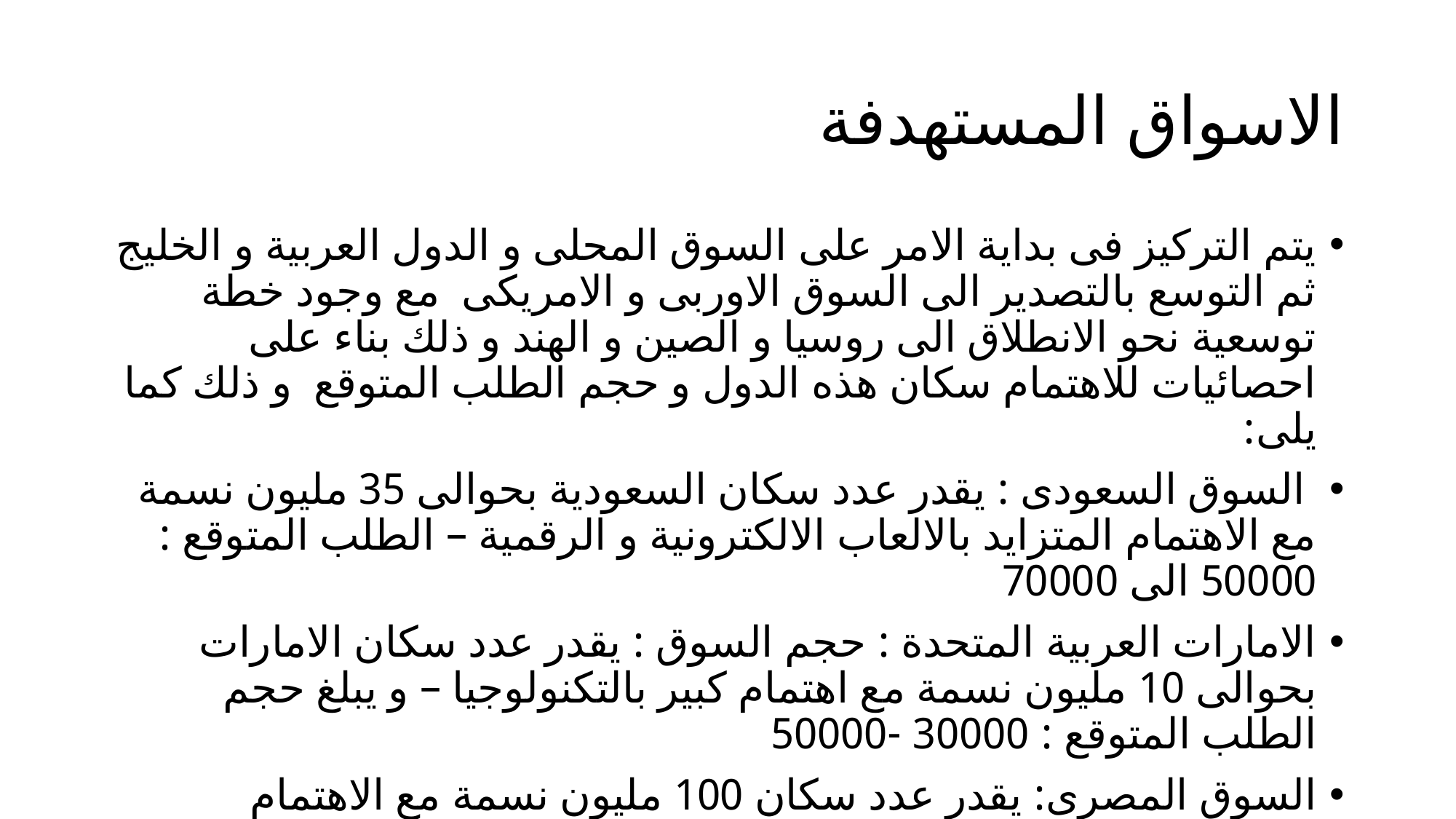

# الاسواق المستهدفة
يتم التركيز فى بداية الامر على السوق المحلى و الدول العربية و الخليج ثم التوسع بالتصدير الى السوق الاوربى و الامريكى  مع وجود خطة توسعية نحو الانطلاق الى روسيا و الصين و الهند و ذلك بناء على احصائيات للاهتمام سكان هذه الدول و حجم الطلب المتوقع  و ذلك كما يلى:
 السوق السعودى : يقدر عدد سكان السعودية بحوالى 35 مليون نسمة مع الاهتمام المتزايد بالالعاب الالكترونية و الرقمية – الطلب المتوقع : 50000 الى 70000
الامارات العربية المتحدة : حجم السوق : يقدر عدد سكان الامارات بحوالى 10 مليون نسمة مع اهتمام كبير بالتكنولوجيا – و يبلغ حجم الطلب المتوقع : 30000 -50000
السوق المصرى: يقدر عدد سكان 100 مليون نسمة مع الاهتمام المتزايد بالشطرنج و التعليم الرقمى و يبلغ حجم الطلب المتوقع من 100000-150000